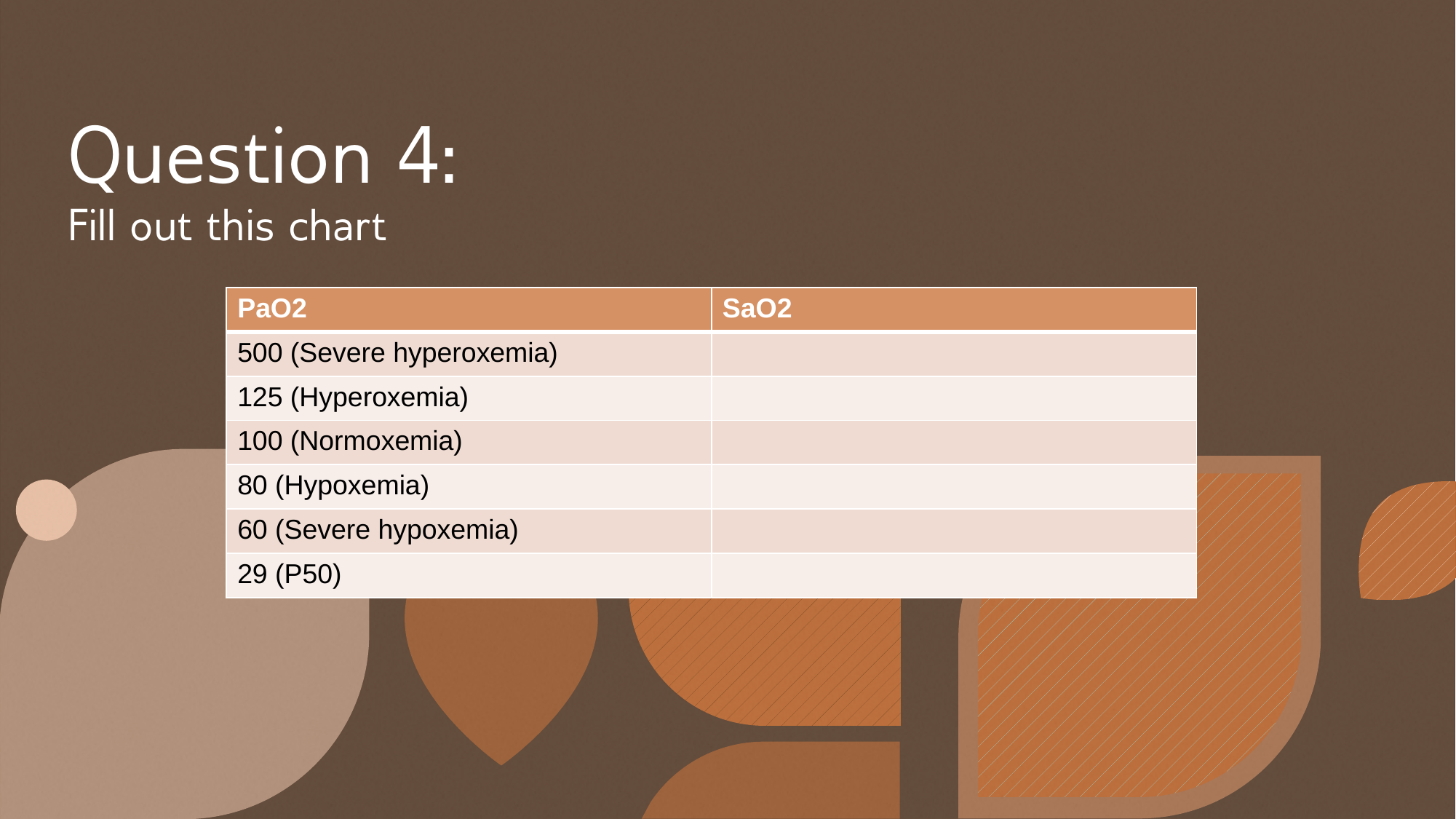

# Question 4: Fill out this chart
| PaO2 | SaO2 |
| --- | --- |
| 500 (Severe hyperoxemia) |  |
| 125 (Hyperoxemia) |  |
| 100 (Normoxemia) |  |
| 80 (Hypoxemia) |  |
| 60 (Severe hypoxemia) |  |
| 29 (P50) |  |